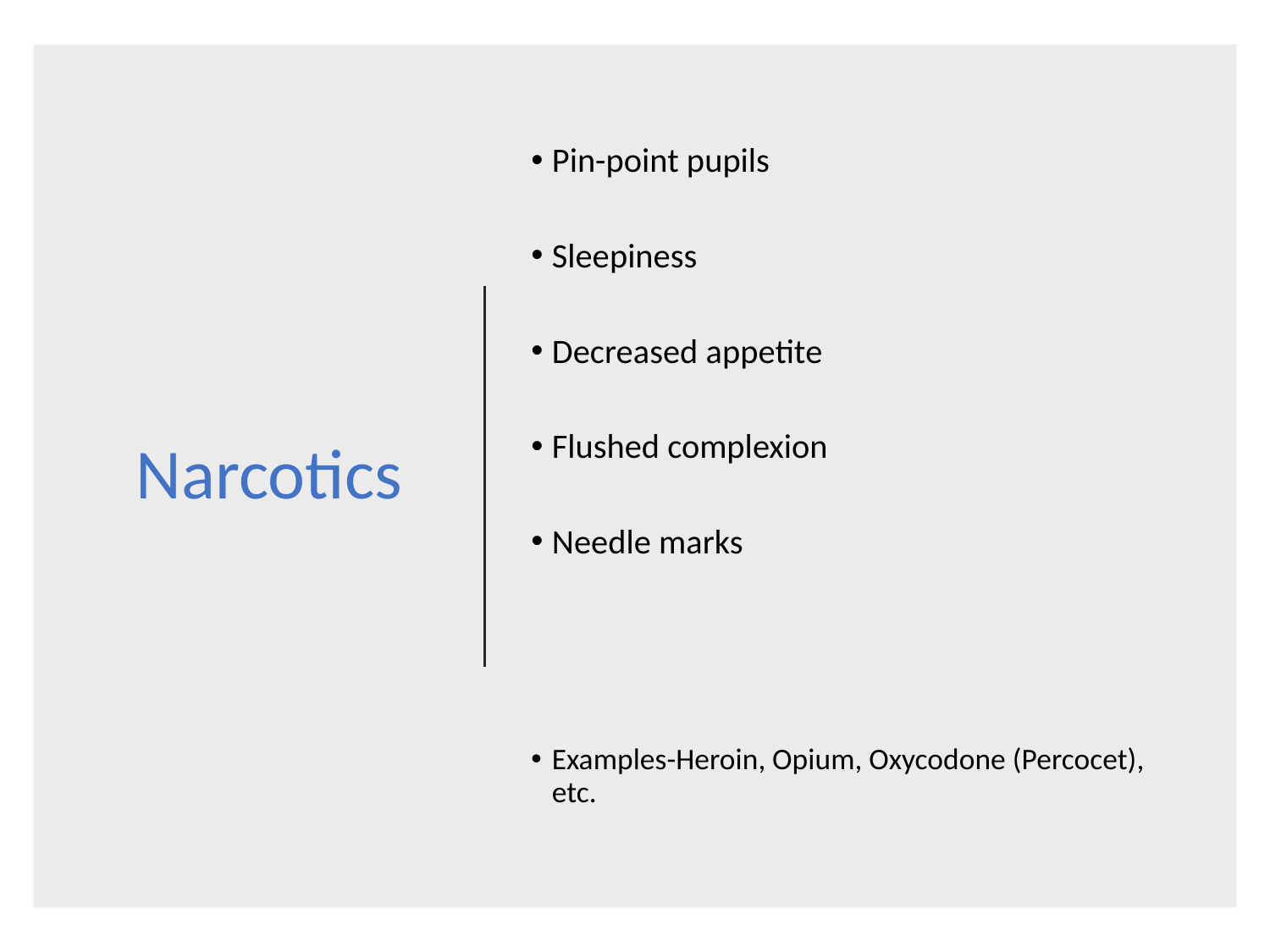

# Narcotics
Pin-point pupils

Sleepiness

Decreased appetite

Flushed complexion

Needle marks

Examples-Heroin, Opium, Oxycodone (Percocet), etc.